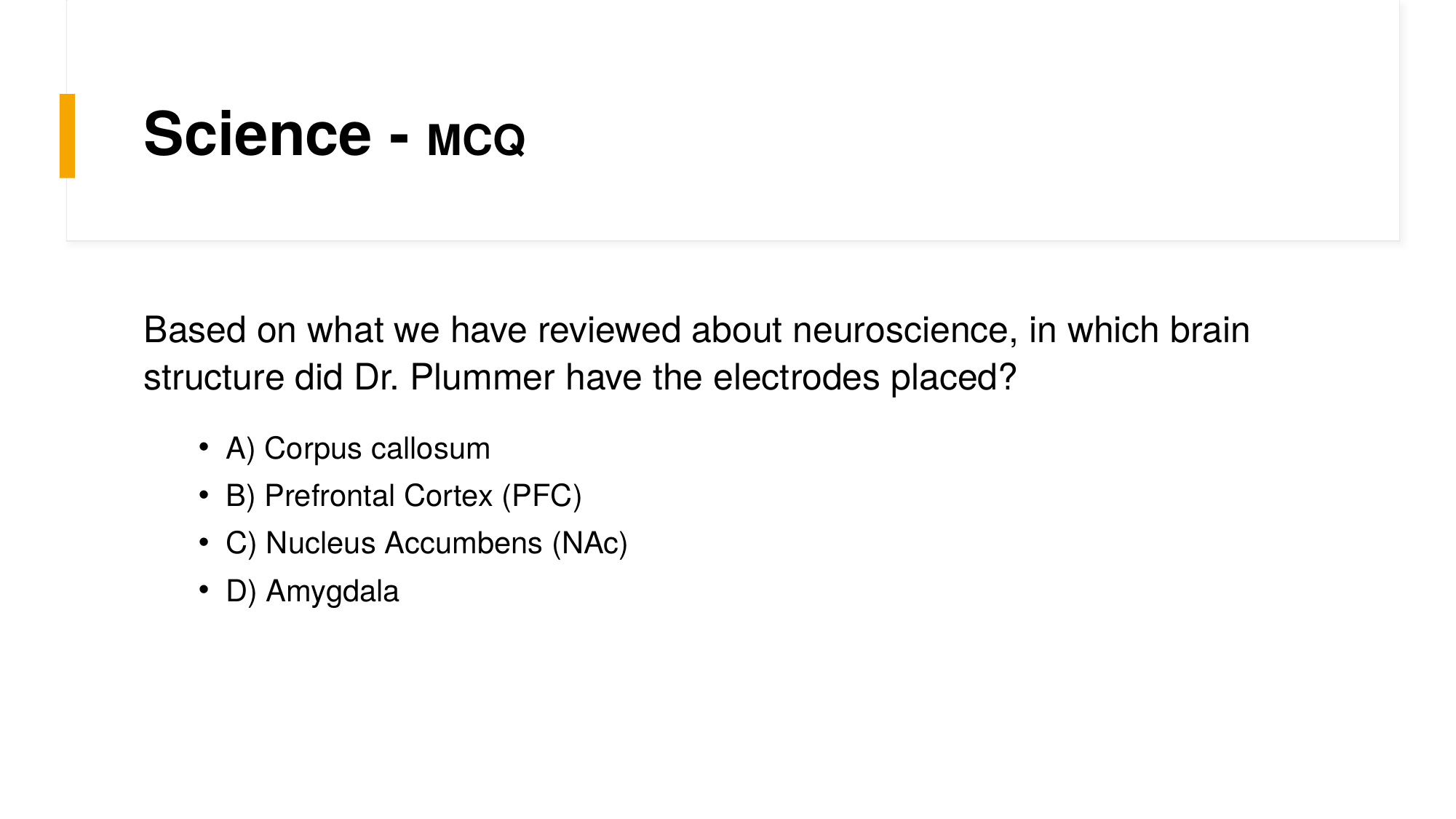

# Science - MCQ
Based on what we have reviewed about neuroscience, in which brain structure did Dr. Plummer have the electrodes placed?
A) Corpus callosum
B) Prefrontal Cortex (PFC)
C) Nucleus Accumbens (NAc)
D) Amygdala